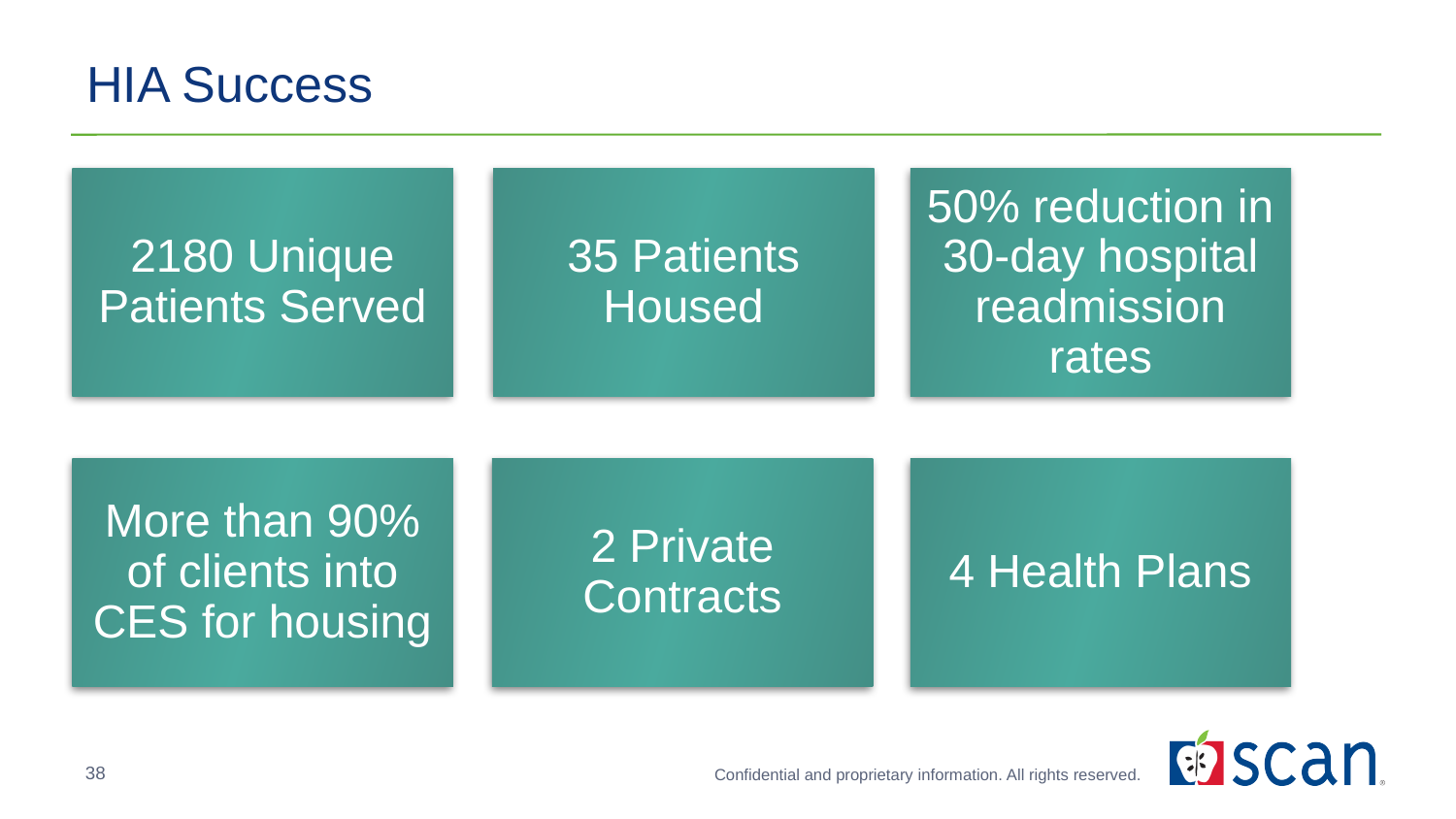

HIA Success
4 Health Plans
2 Private Contracts
2180 Unique Patients Served
35 Patients Housed
50% reduction in 30-day hospital readmission rates
More than 90% of clients into CES for housing
38